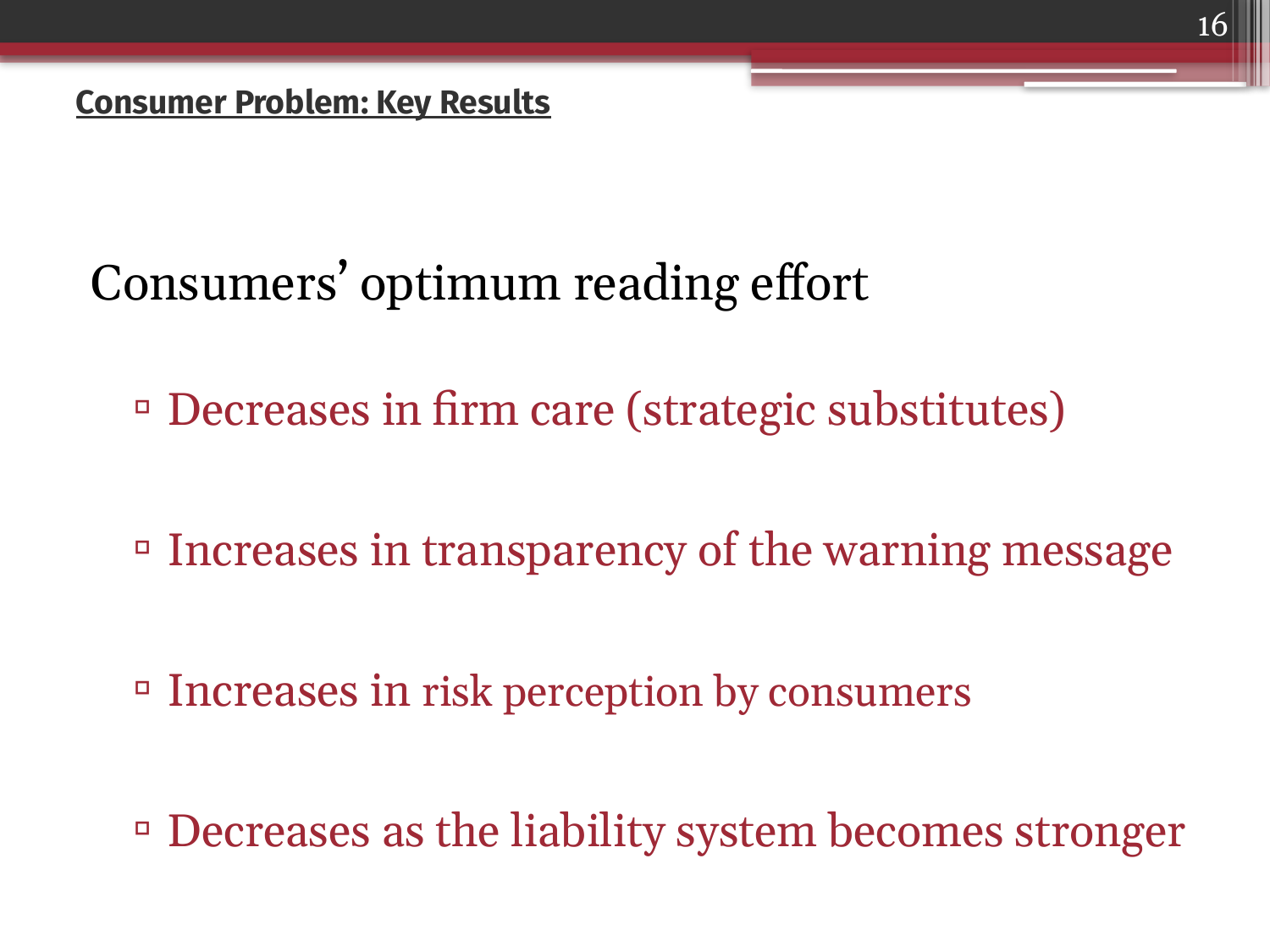

16
# Consumer Problem: Key Results

Consumers’ optimum reading effort

Decreases in firm care (strategic substitutes)

Increases in transparency of the warning message

Increases in risk perception by consumers

Decreases as the liability system becomes stronger